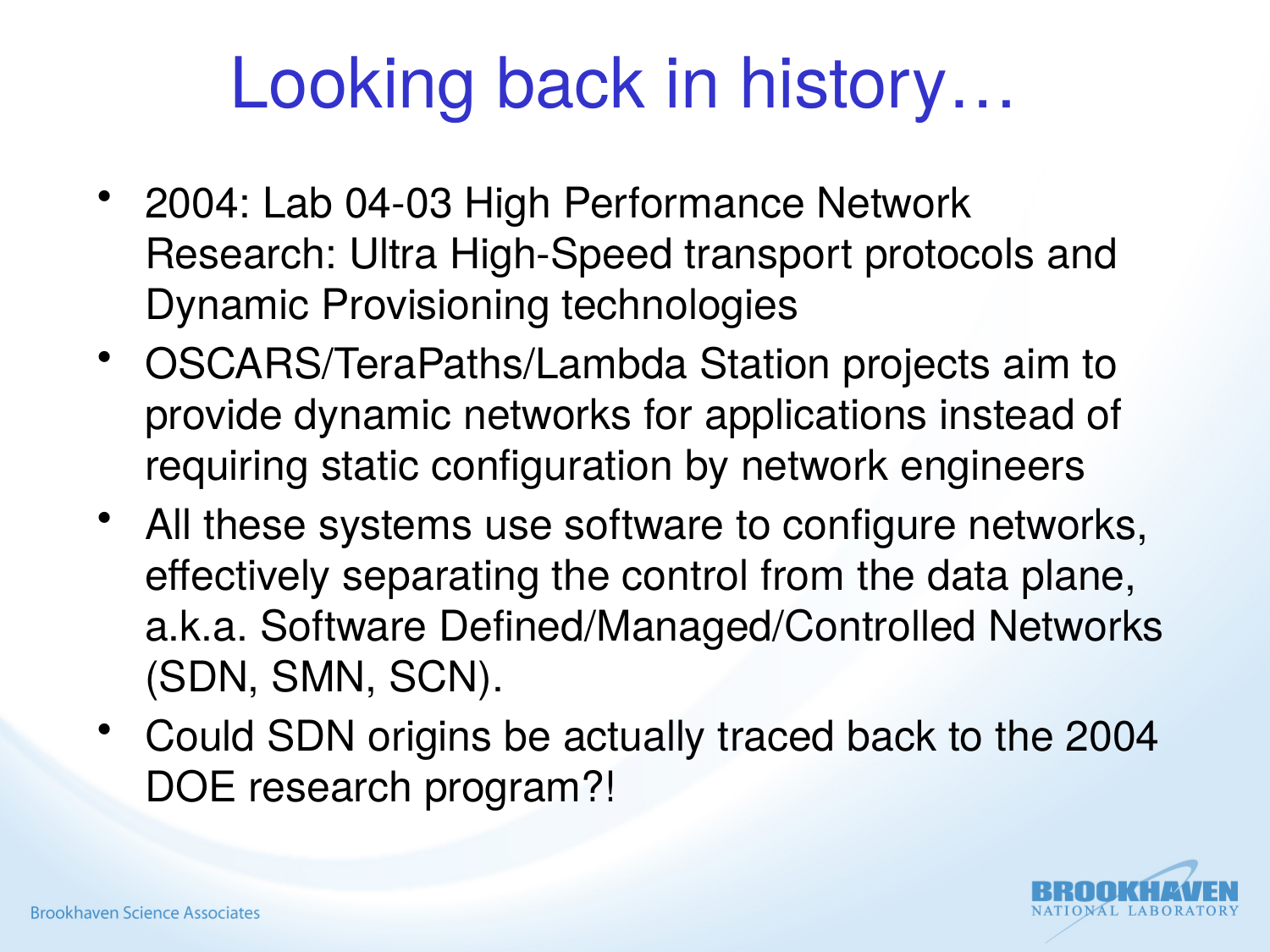

# Looking back in history…
2004: Lab 04-03 High Performance Network Research: Ultra High-Speed transport protocols and Dynamic Provisioning technologies
OSCARS/TeraPaths/Lambda Station projects aim to provide dynamic networks for applications instead of requiring static configuration by network engineers
All these systems use software to configure networks, effectively separating the control from the data plane, a.k.a. Software Defined/Managed/Controlled Networks (SDN, SMN, SCN).
Could SDN origins be actually traced back to the 2004 DOE research program?!